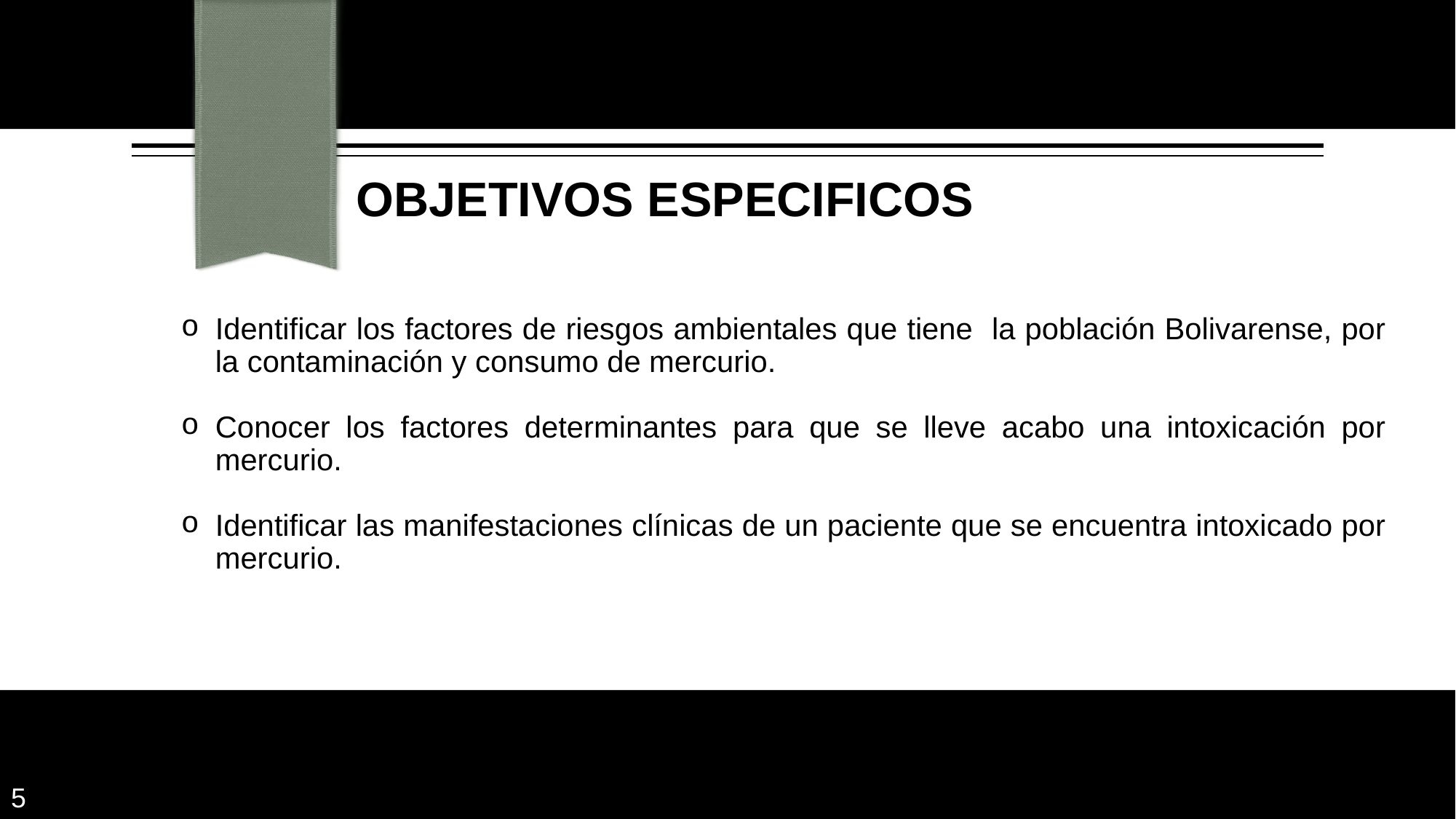

# OBJETIVOS ESPECIFICOS
Identificar los factores de riesgos ambientales que tiene  la población Bolivarense, por la contaminación y consumo de mercurio.

Conocer los factores determinantes para que se lleve acabo una intoxicación por mercurio.

Identificar las manifestaciones clínicas de un paciente que se encuentra intoxicado por mercurio.

5